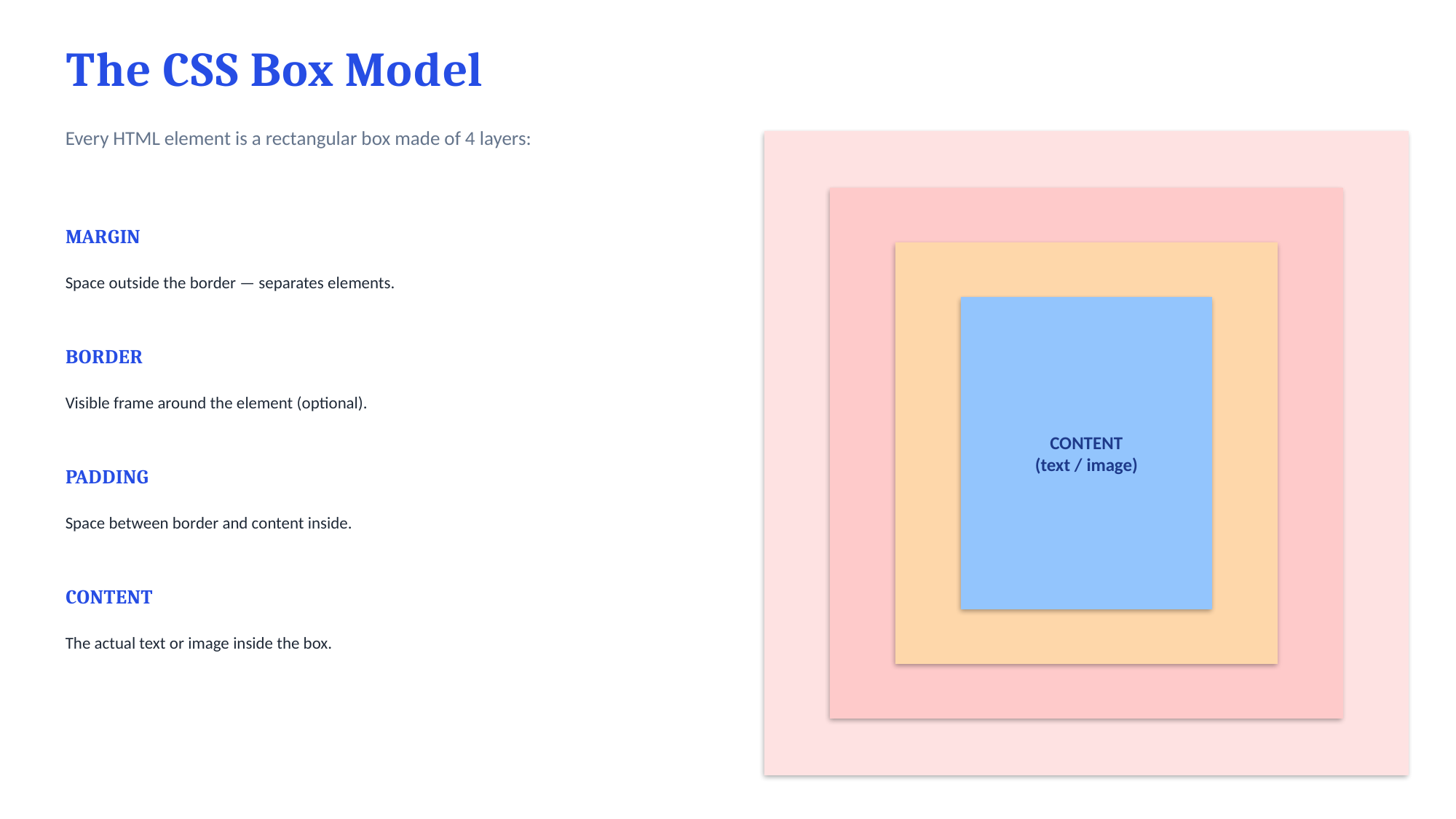

The CSS Box Model
Every HTML element is a rectangular box made of 4 layers:
MARGIN  (outside)
BORDER
MARGIN
PADDING
Space outside the border — separates elements.
CONTENT
(text / image)
BORDER
Visible frame around the element (optional).
PADDING
Space between border and content inside.
CONTENT
The actual text or image inside the box.